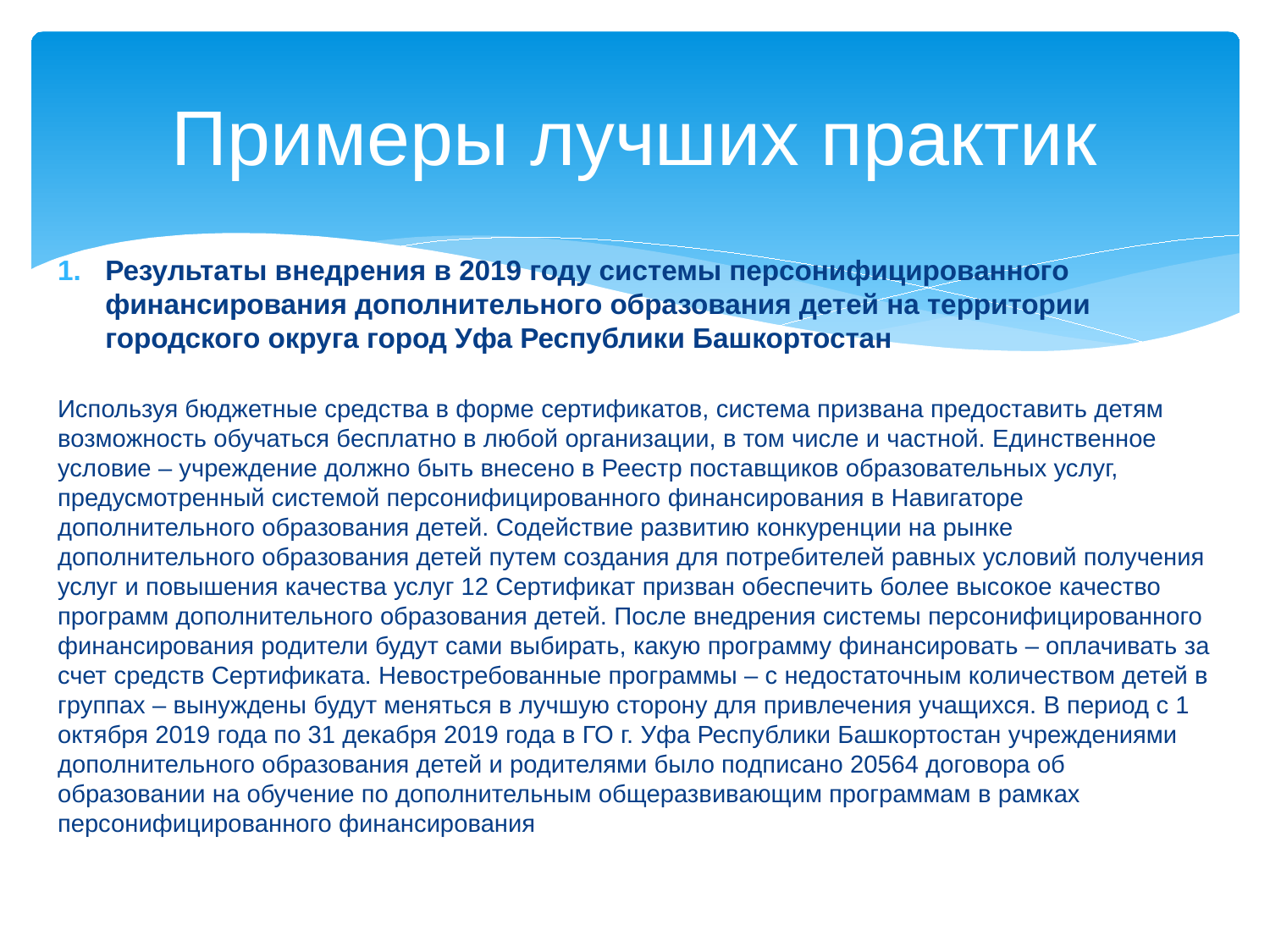

# Примеры лучших практик
Результаты внедрения в 2019 году системы персонифицированного финансирования дополнительного образования детей на территории городского округа город Уфа Республики Башкортостан

Используя бюджетные средства в форме сертификатов, система призвана предоставить детям возможность обучаться бесплатно в любой организации, в том числе и частной. Единственное условие – учреждение должно быть внесено в Реестр поставщиков образовательных услуг, предусмотренный системой персонифицированного финансирования в Навигаторе дополнительного образования детей. Содействие развитию конкуренции на рынке дополнительного образования детей путем создания для потребителей равных условий получения услуг и повышения качества услуг 12 Сертификат призван обеспечить более высокое качество программ дополнительного образования детей. После внедрения системы персонифицированного финансирования родители будут сами выбирать, какую программу финансировать – оплачивать за счет средств Сертификата. Невостребованные программы – с недостаточным количеством детей в группах – вынуждены будут меняться в лучшую сторону для привлечения учащихся. В период с 1 октября 2019 года по 31 декабря 2019 года в ГО г. Уфа Республики Башкортостан учреждениями дополнительного образования детей и родителями было подписано 20564 договора об образовании на обучение по дополнительным общеразвивающим программам в рамках персонифицированного финансирования